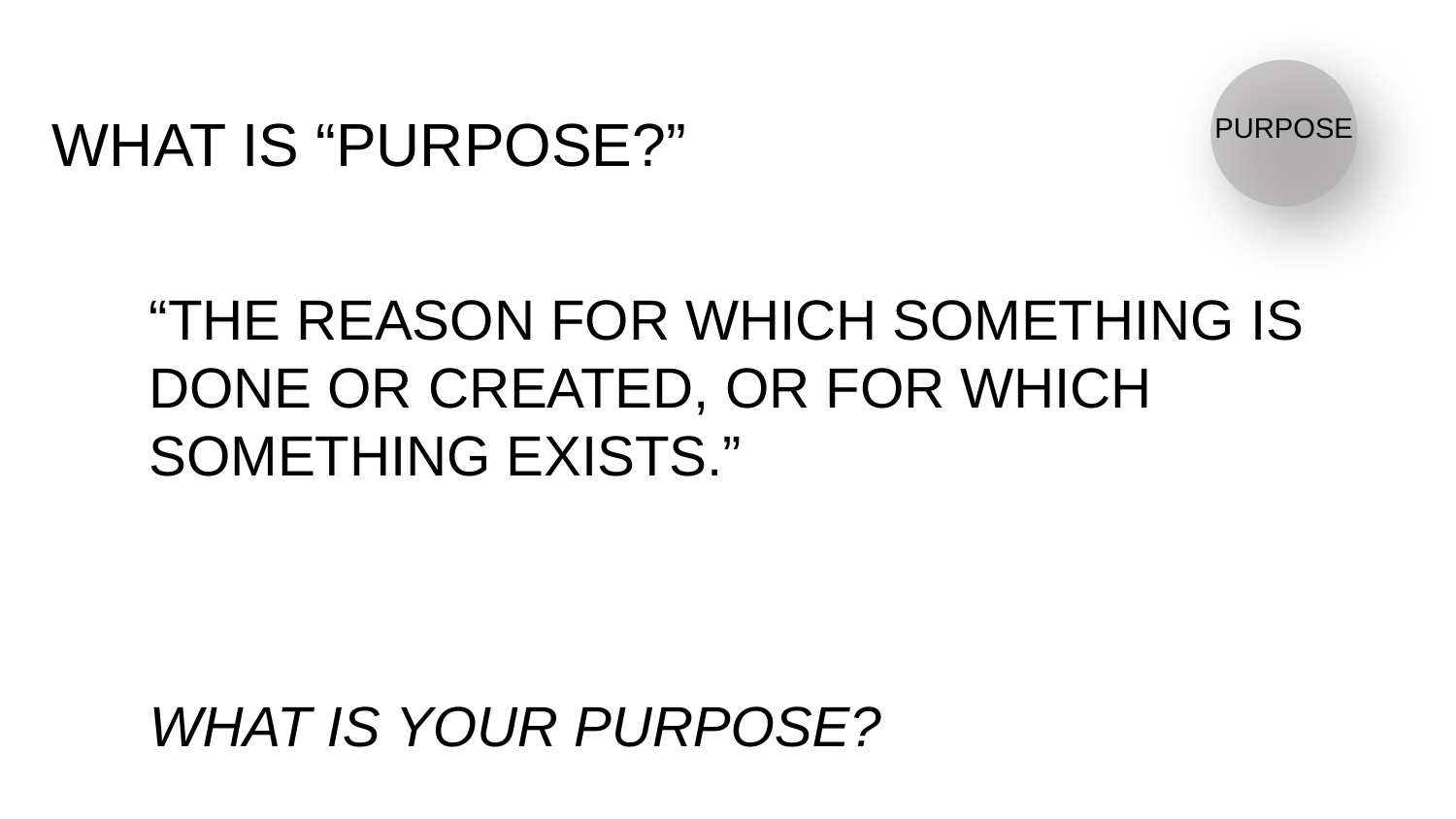

# WHAT IS “PURPOSE?”

PURPOSE

“THE REASON FOR WHICH SOMETHING IS DONE OR CREATED, OR FOR WHICH SOMETHING EXISTS.”

WHAT IS YOUR PURPOSE?